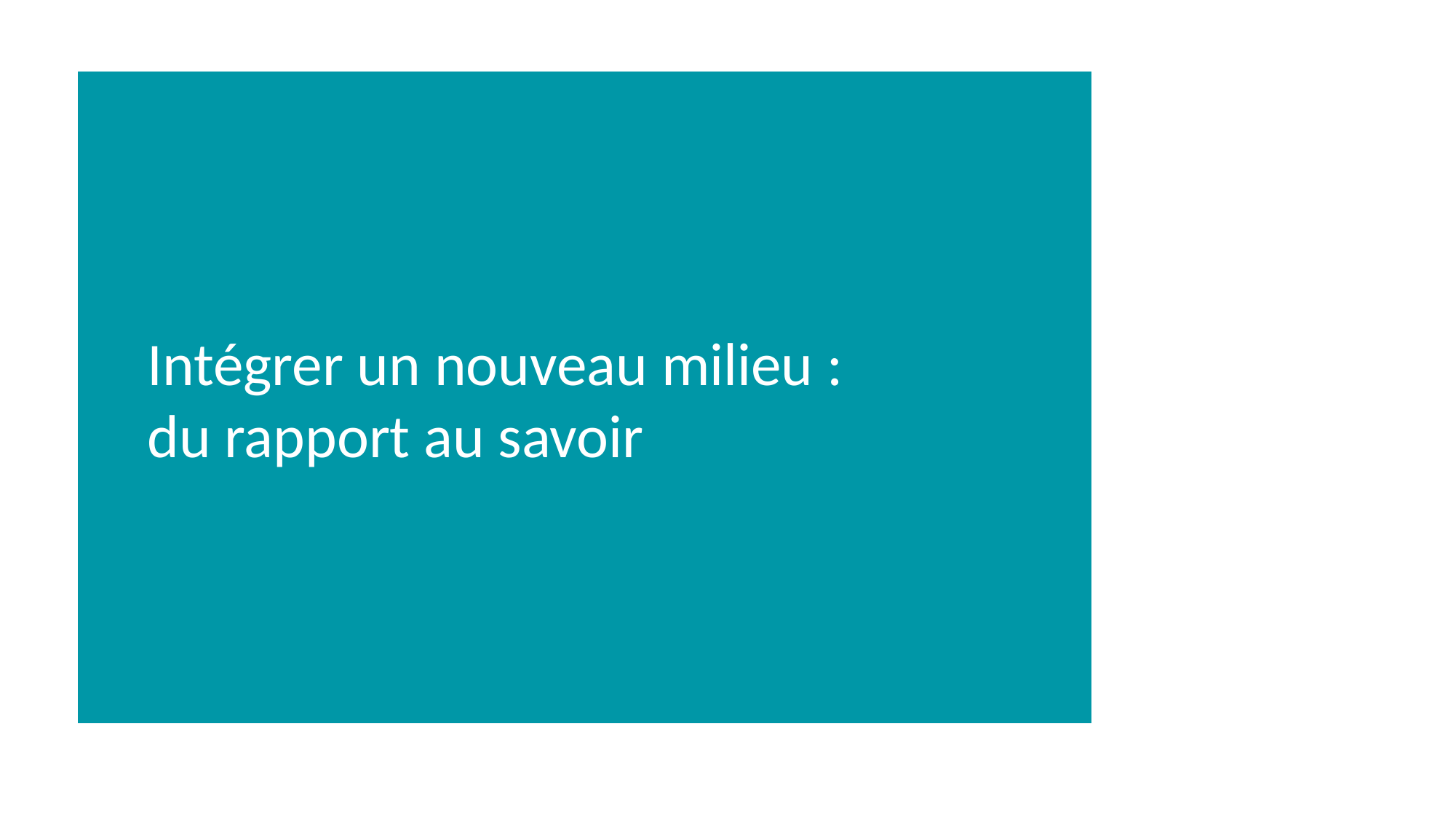

# Intégrer un nouveau milieu :
du rapport au savoir